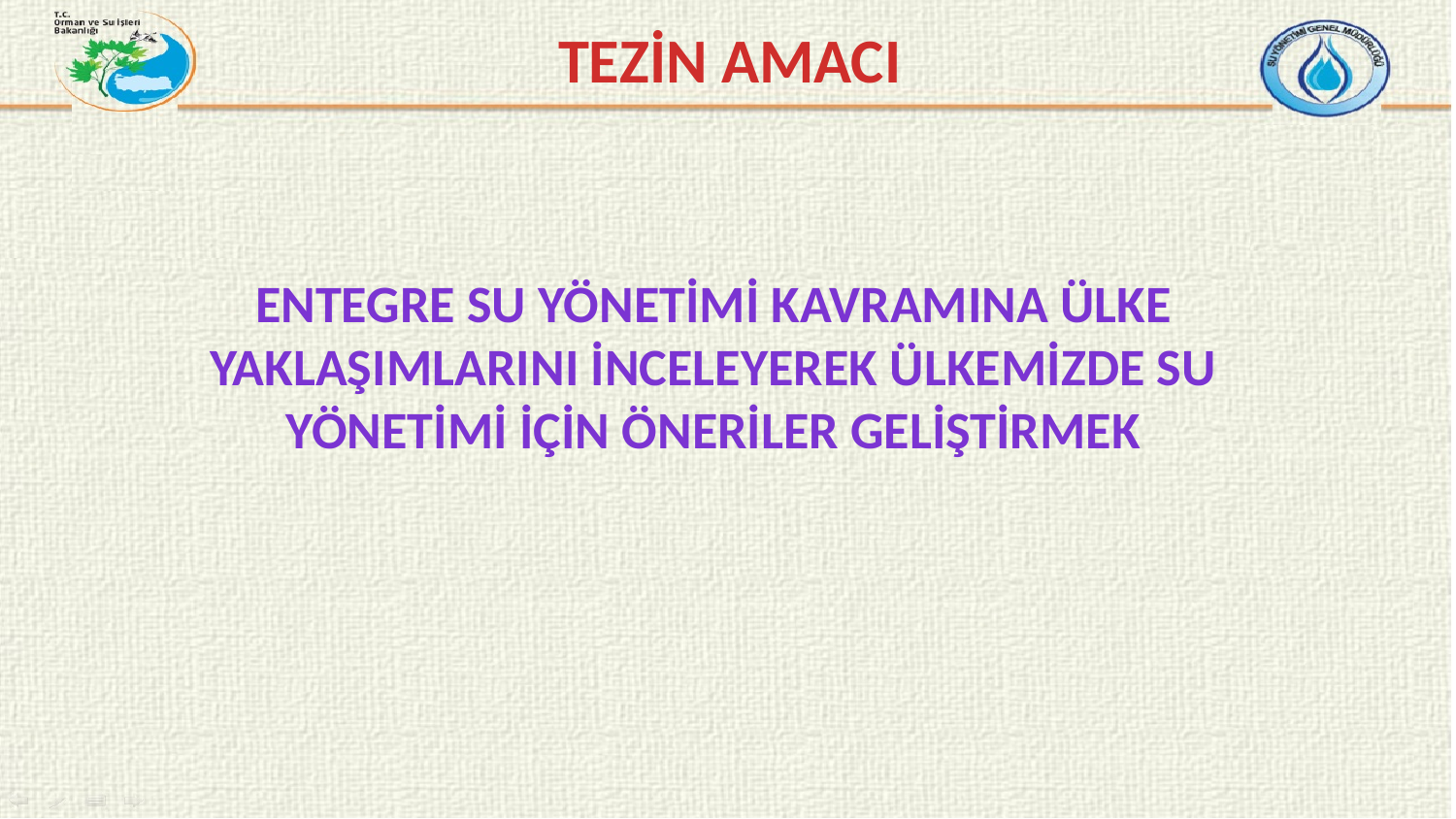

# TEZİN AMACI
Entegre Su Yönetİmİ kavramIna ülke yaklaşImlarInI İnceleyerek ülkemİzde su yönetİmİ İçİn önerİler gelİştİrmek